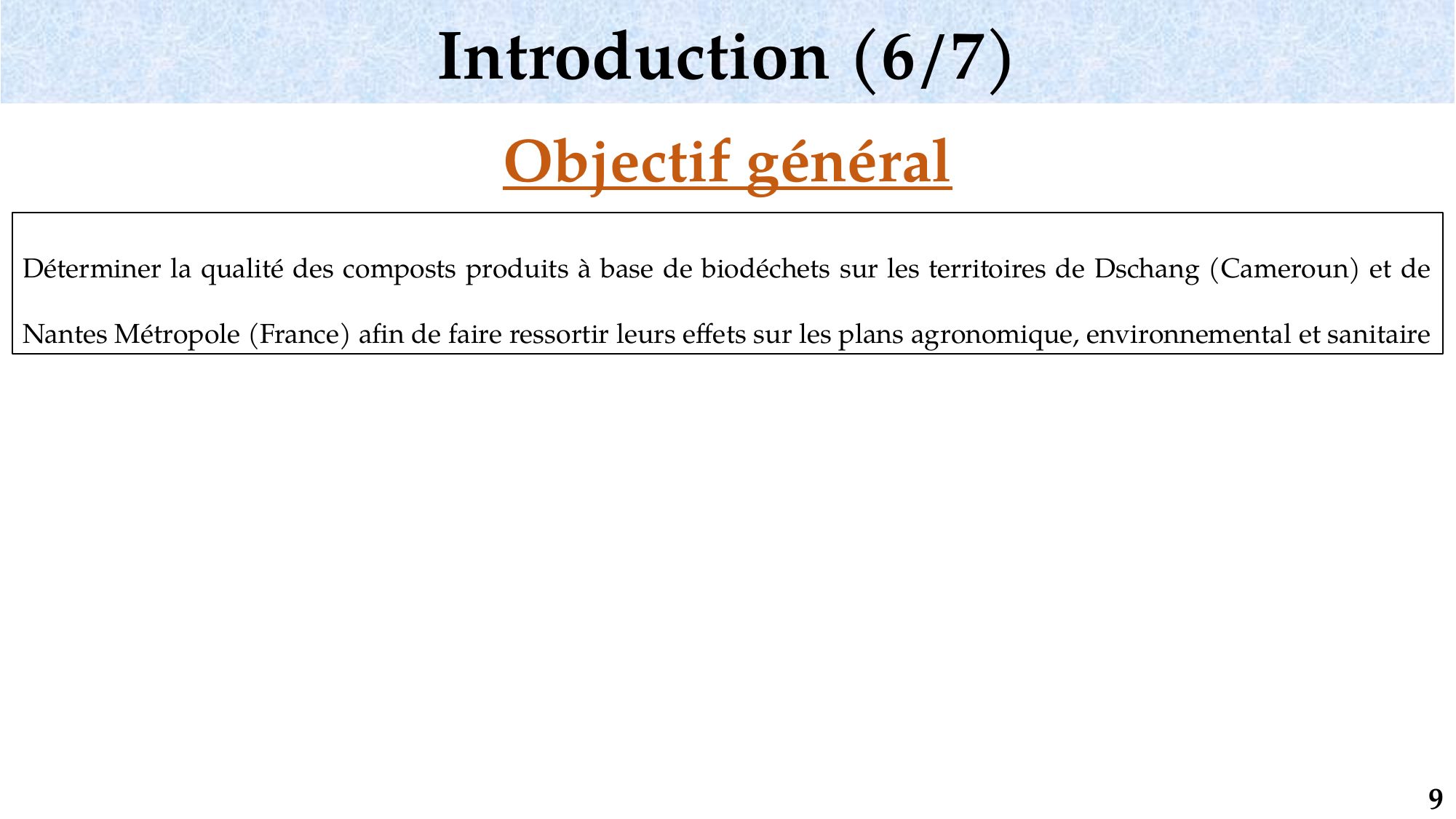

Introduction (6/7)
Objectif général
Déterminer la qualité des composts produits à base de biodéchets sur les territoires de Dschang (Cameroun) et de Nantes Métropole (France) afin de faire ressortir leurs effets sur les plans agronomique, environnemental et sanitaire
9